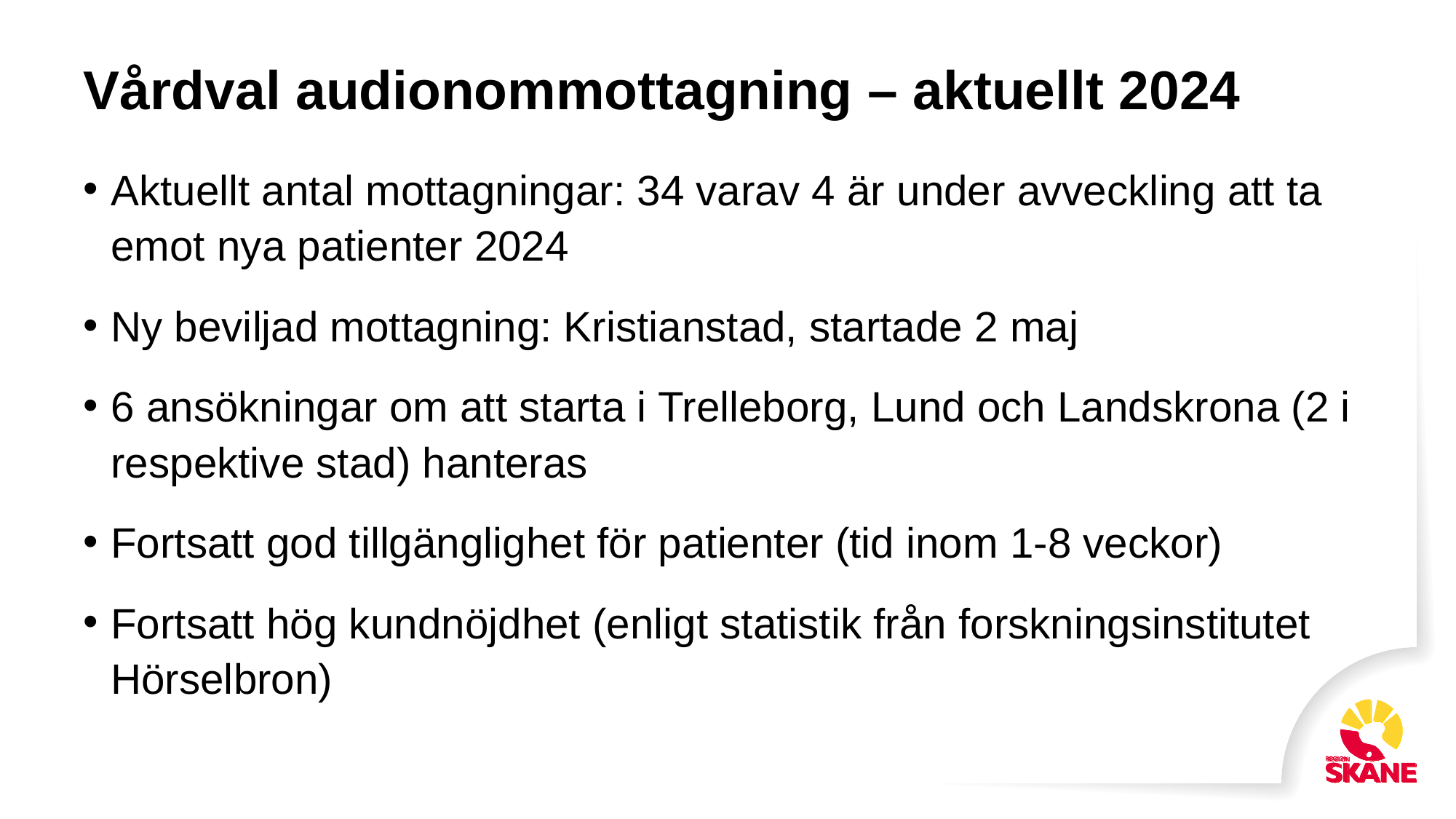

# Vårdval audionommottagning – aktuellt 2024
Aktuellt antal mottagningar: 34 varav 4 är under avveckling att ta emot nya patienter 2024
Ny beviljad mottagning: Kristianstad, startade 2 maj
6 ansökningar om att starta i Trelleborg, Lund och Landskrona (2 i respektive stad) hanteras
Fortsatt god tillgänglighet för patienter (tid inom 1-8 veckor)
Fortsatt hög kundnöjdhet (enligt statistik från forskningsinstitutet Hörselbron)